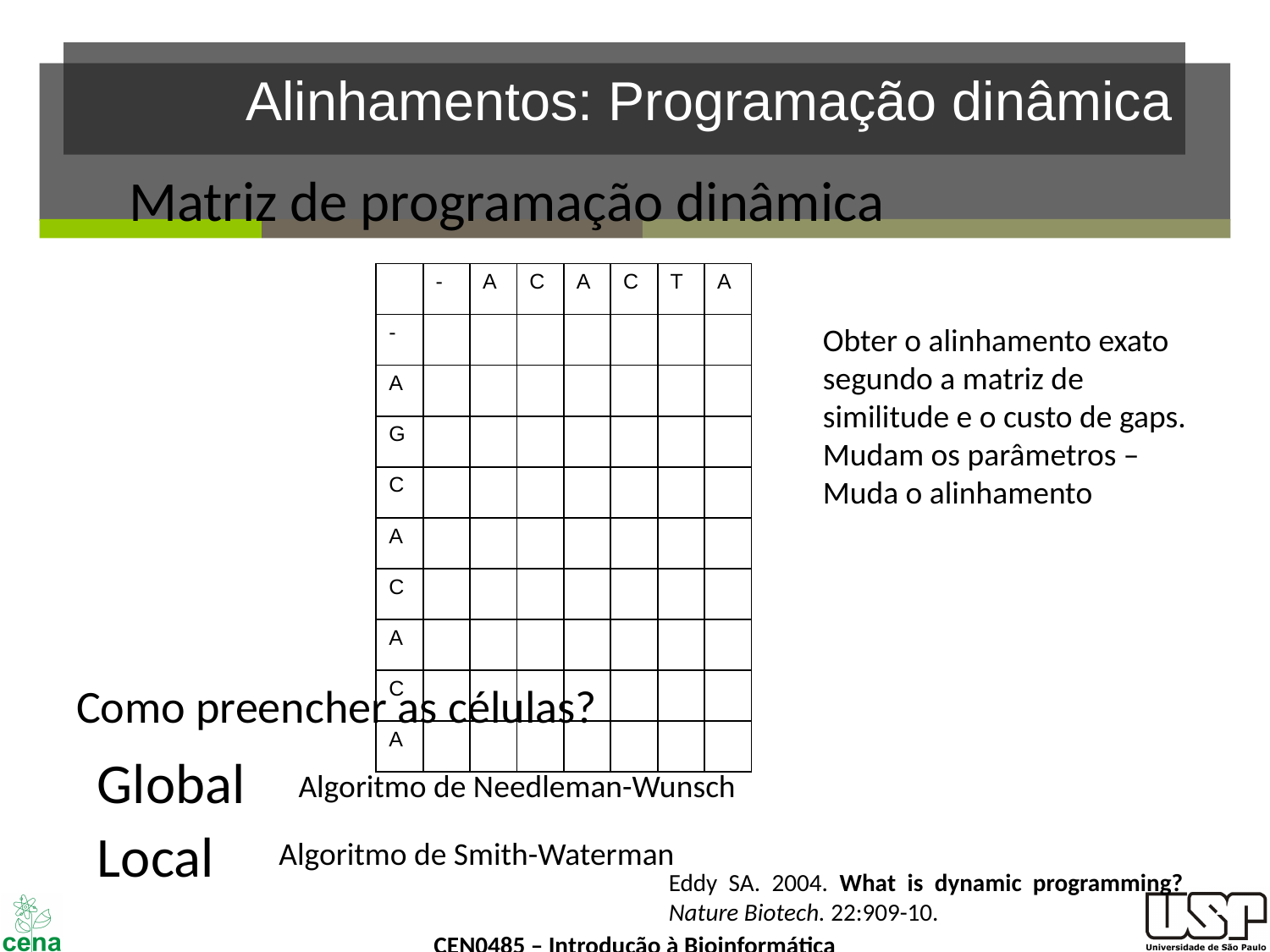

# Alinhamentos: Programação dinâmica
Matriz de programação dinâmica
|  | - | A | C | A | C | T | A |
| --- | --- | --- | --- | --- | --- | --- | --- |
| - |  |  |  |  |  |  |  |
| A |  |  |  |  |  |  |  |
| G |  |  |  |  |  |  |  |
| C |  |  |  |  |  |  |  |
| A |  |  |  |  |  |  |  |
| C |  |  |  |  |  |  |  |
| A |  |  |  |  |  |  |  |
| C |  |  |  |  |  |  |  |
| A |  |  |  |  |  |  |  |
Obter o alinhamento exato segundo a matriz de similitude e o custo de gaps. Mudam os parâmetros – Muda o alinhamento
Como preencher as células?
Global
Algoritmo de Needleman-Wunsch
Local
Algoritmo de Smith-Waterman
Eddy SA. 2004. What is dynamic programming? Nature Biotech. 22:909-10.
22